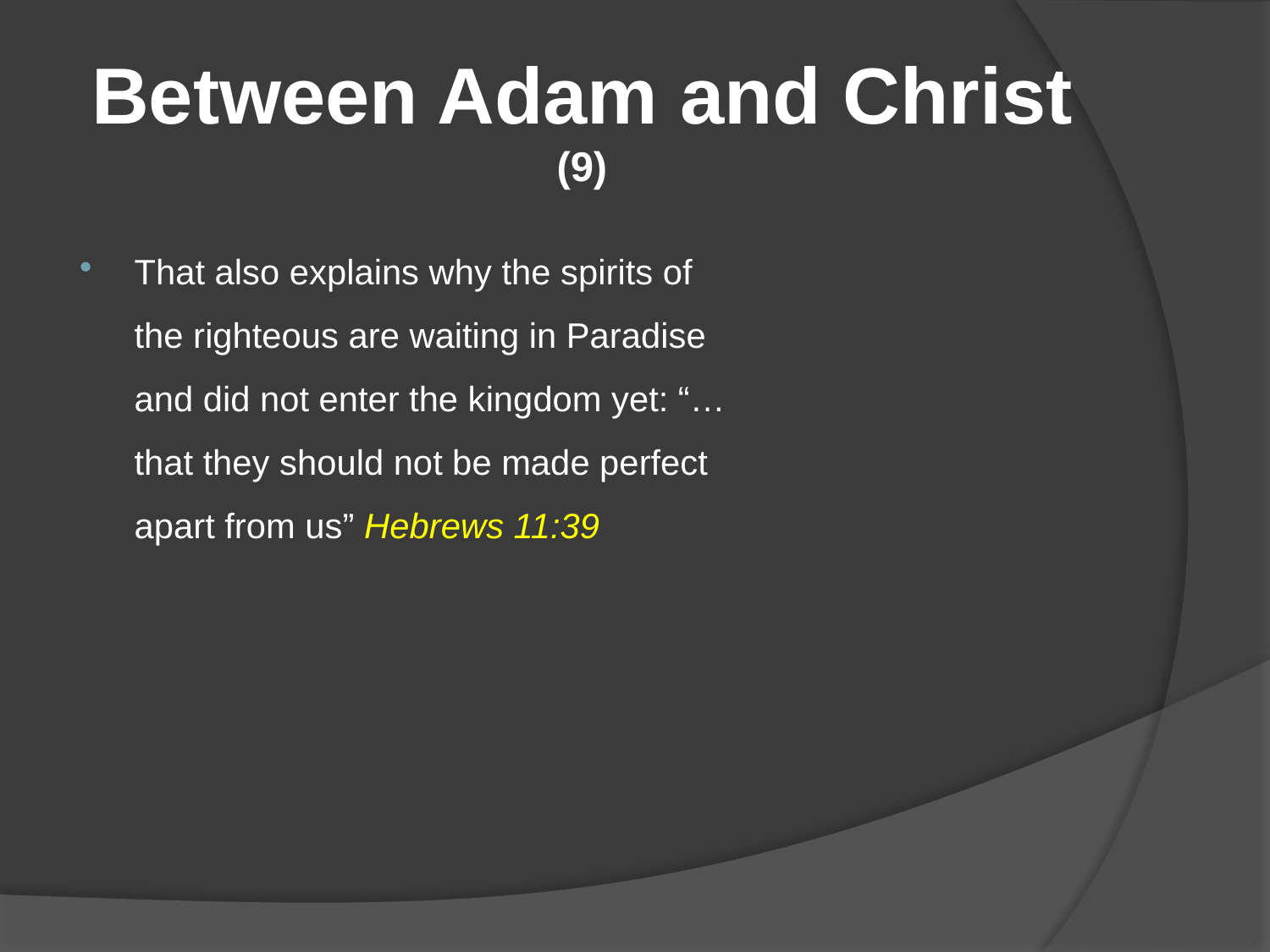

# Between Adam and Christ (9)
That also explains why the spirits of the righteous are waiting in Paradise and did not enter the kingdom yet: “…that they should not be made perfect apart from us” Hebrews 11:39